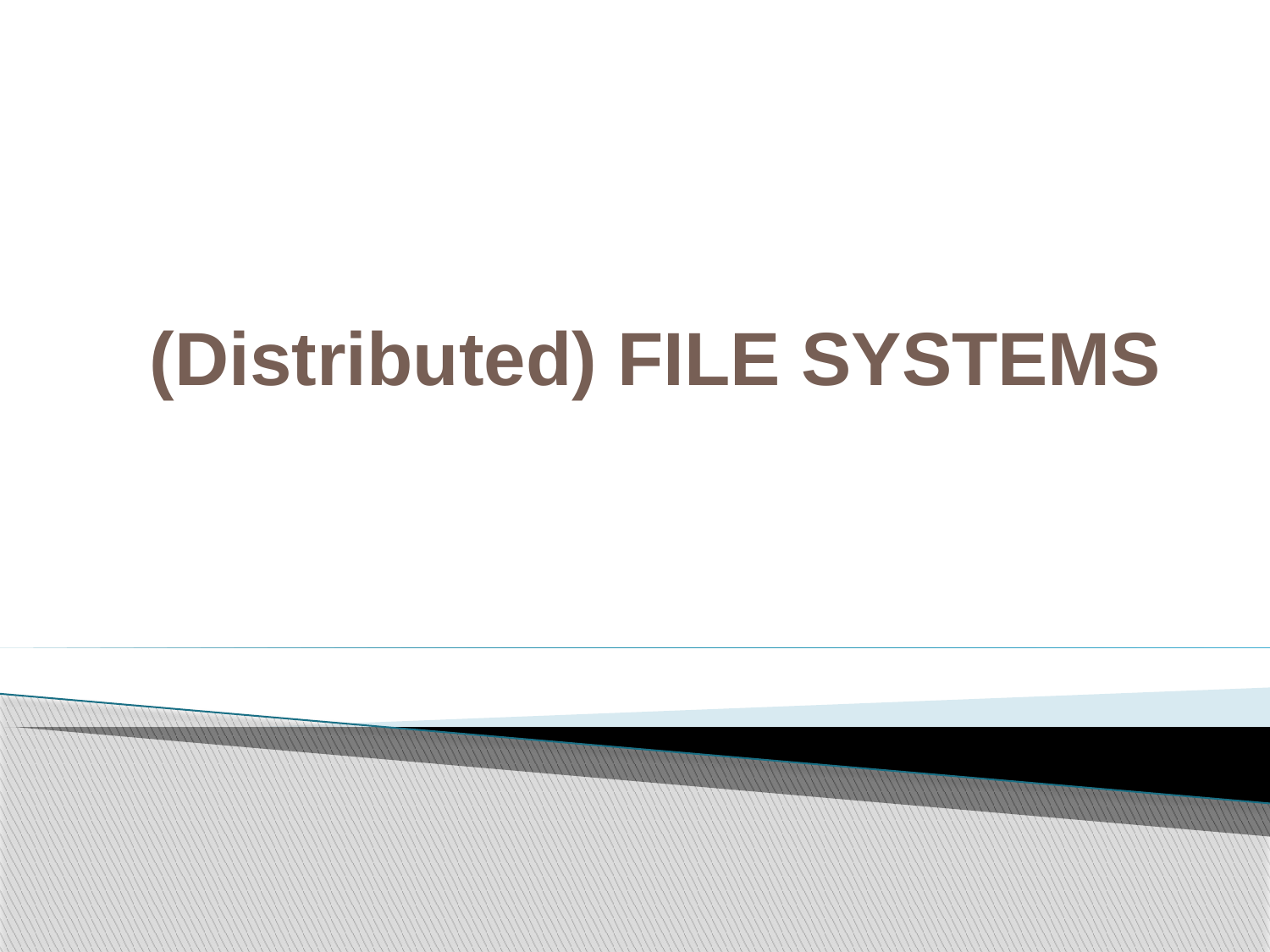

# (Distributed) FILE SYSTEMS
Tony TonyTony K